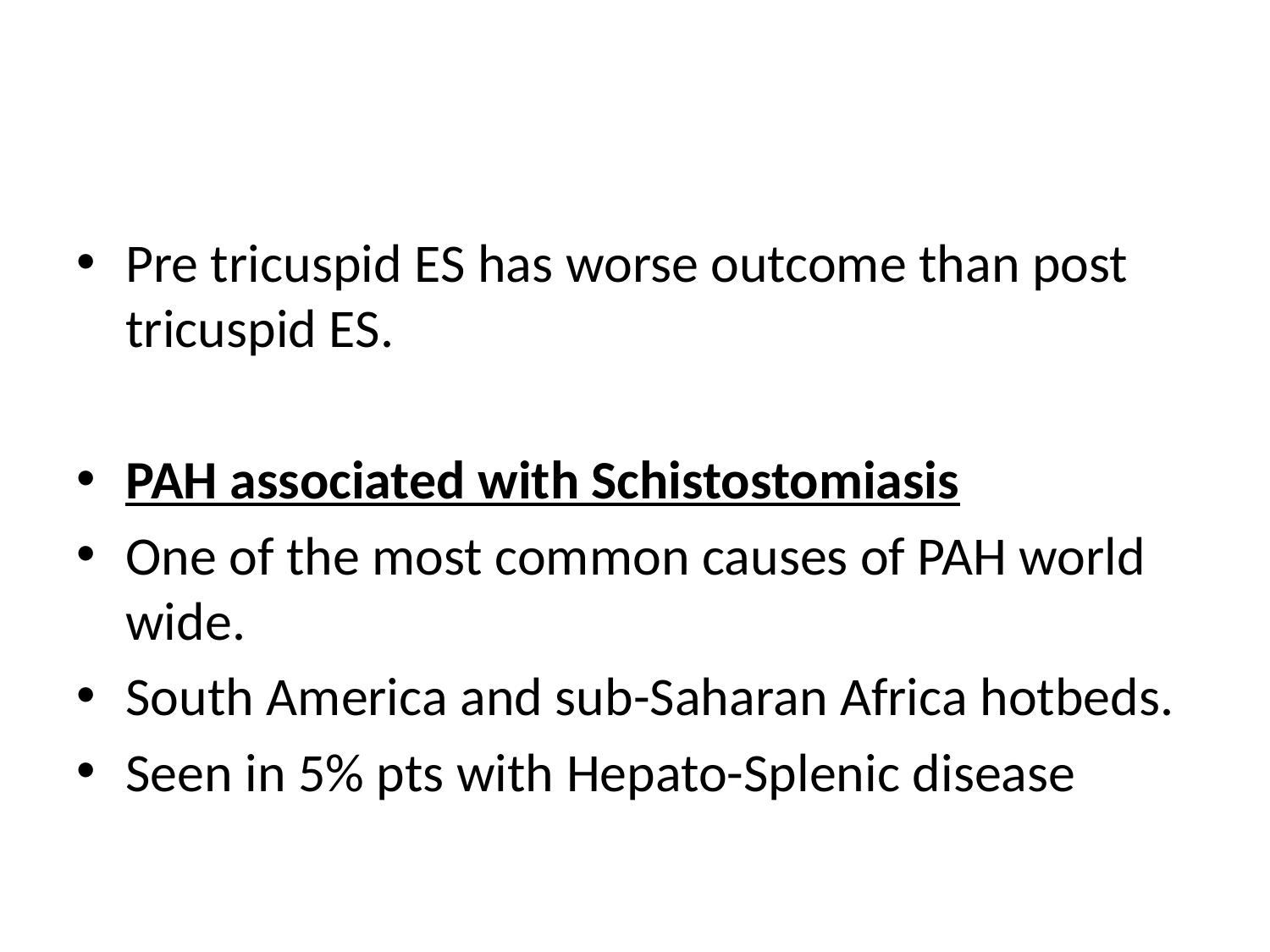

#
Pre tricuspid ES has worse outcome than post tricuspid ES.

PAH associated with Schistostomiasis
One of the most common causes of PAH world wide.
South America and sub-Saharan Africa hotbeds.
Seen in 5% pts with Hepato-Splenic disease